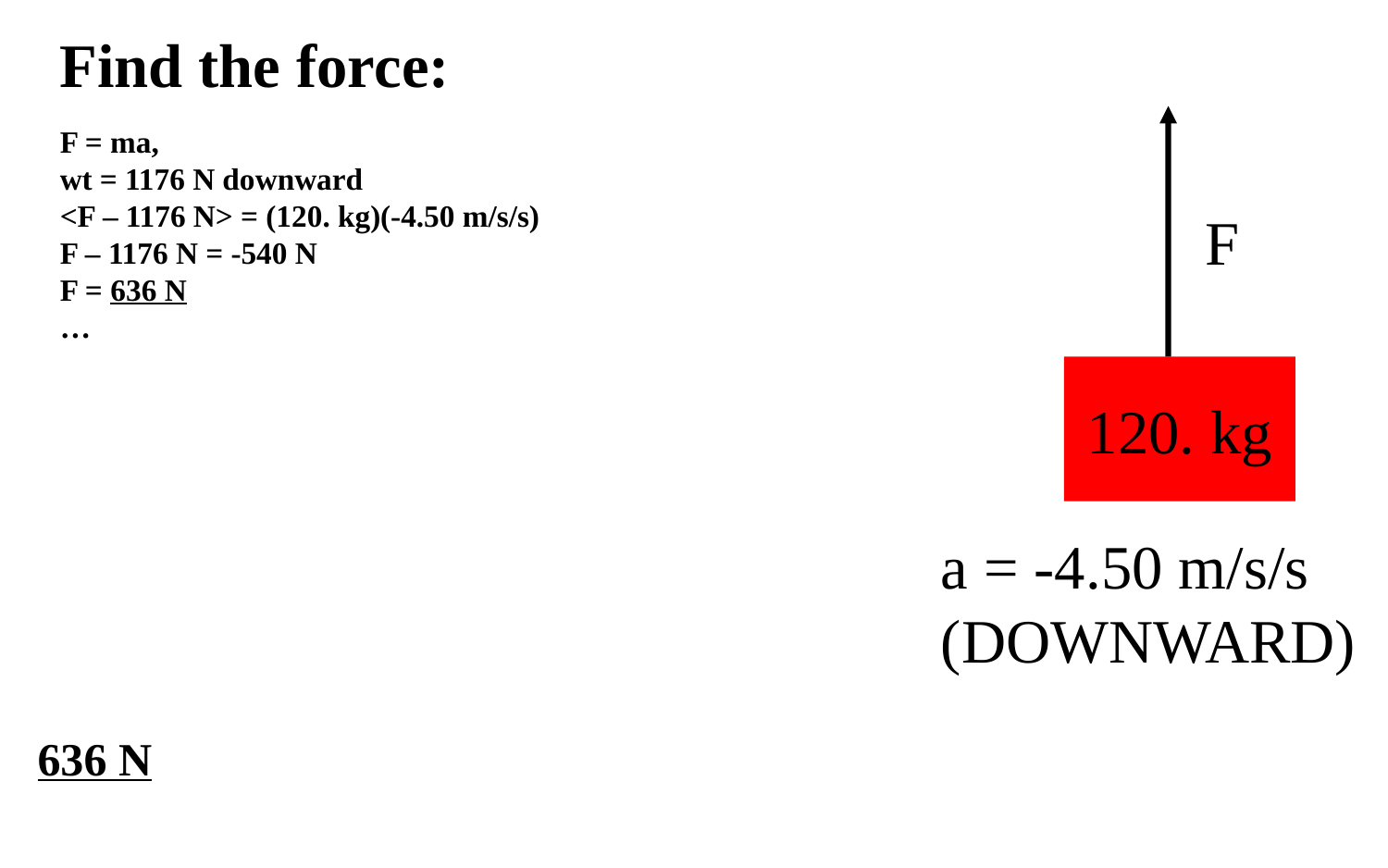

Find the force:

F = ma,
wt = 1176 N downward
<F – 1176 N> = (120. kg)(-4.50 m/s/s)
F – 1176 N = -540 N
F = 636 N
…
F
120. kg
a = -4.50 m/s/s
(DOWNWARD)
636 N